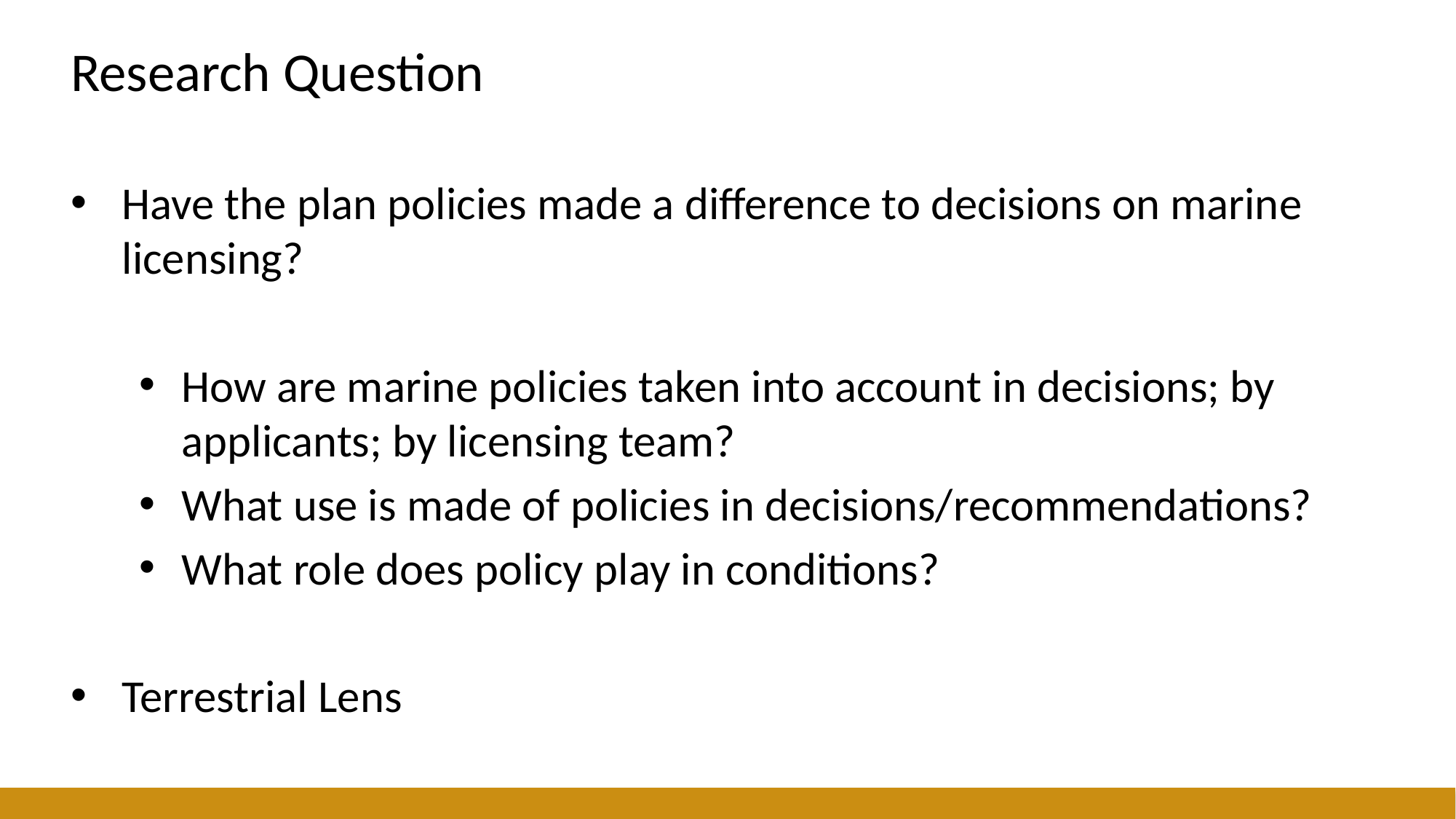

# Research Question
Have the plan policies made a difference to decisions on marine licensing?

How are marine policies taken into account in decisions; by applicants; by licensing team?
What use is made of policies in decisions/recommendations?
What role does policy play in conditions?

Terrestrial Lens